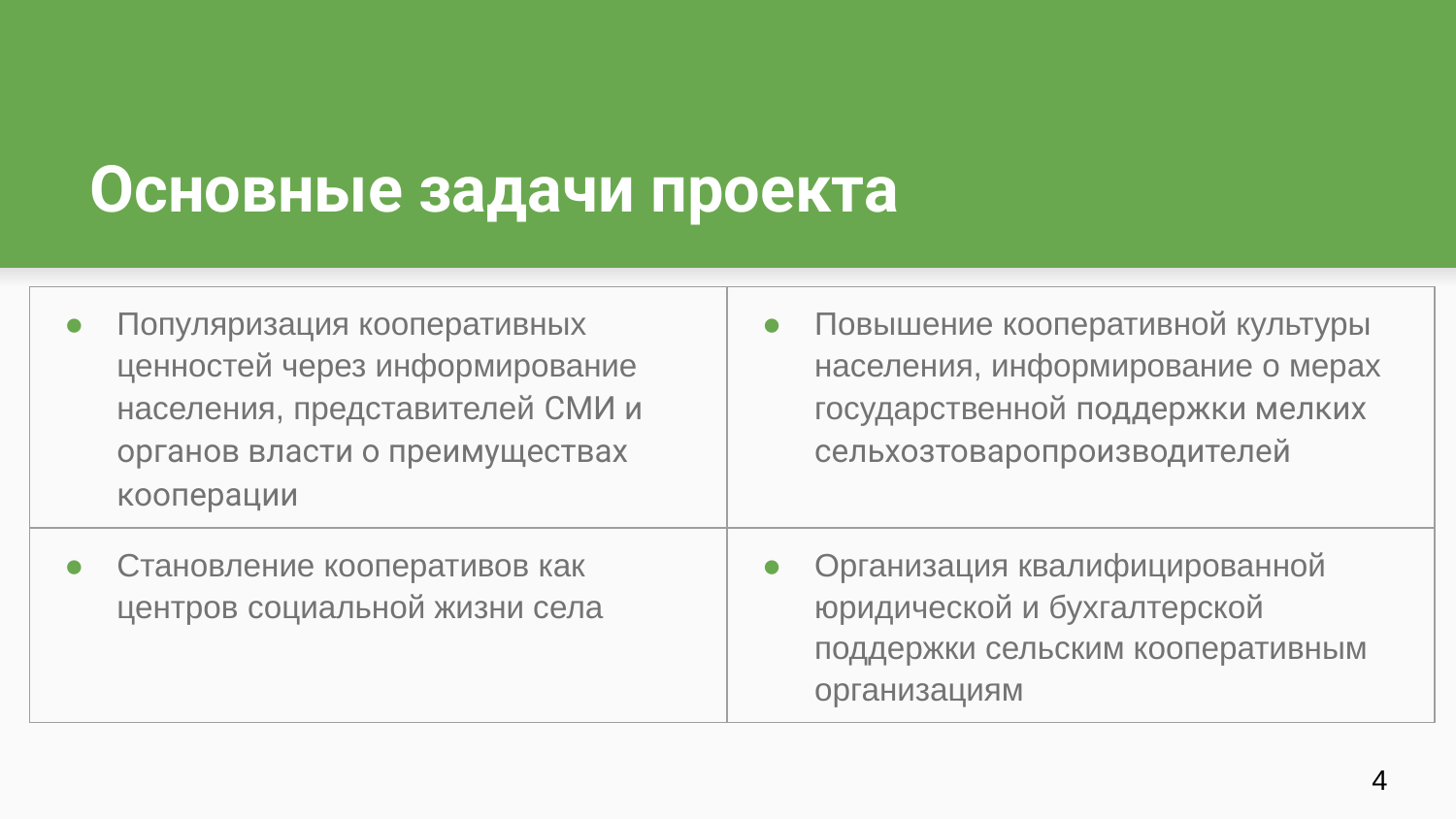

# Основные задачи проекта
| Популяризация кооперативных ценностей через информирование населения, представителей СМИ и органов власти о преимуществах кооперации | Повышение кооперативной культуры населения, информирование о мерах государственной поддержки мелких сельхозтоваропроизводителей |
| --- | --- |
| Становление кооперативов как центров социальной жизни села | Организация квалифицированной юридической и бухгалтерской поддержки сельским кооперативным организациям |
4